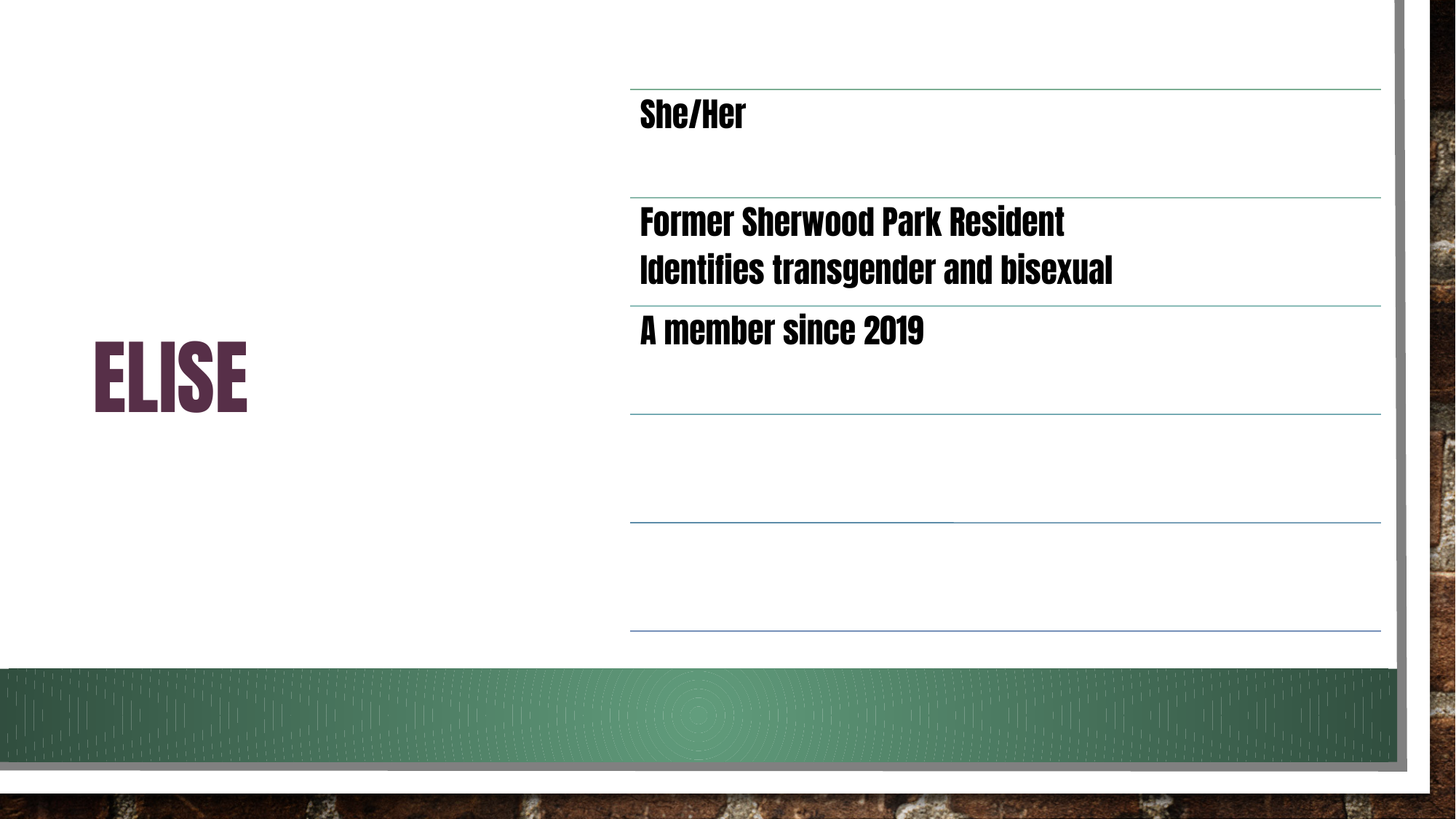

She/Her
Former Sherwood Park Resident
Identifies transgender and bisexual
A member since 2019

# Elise